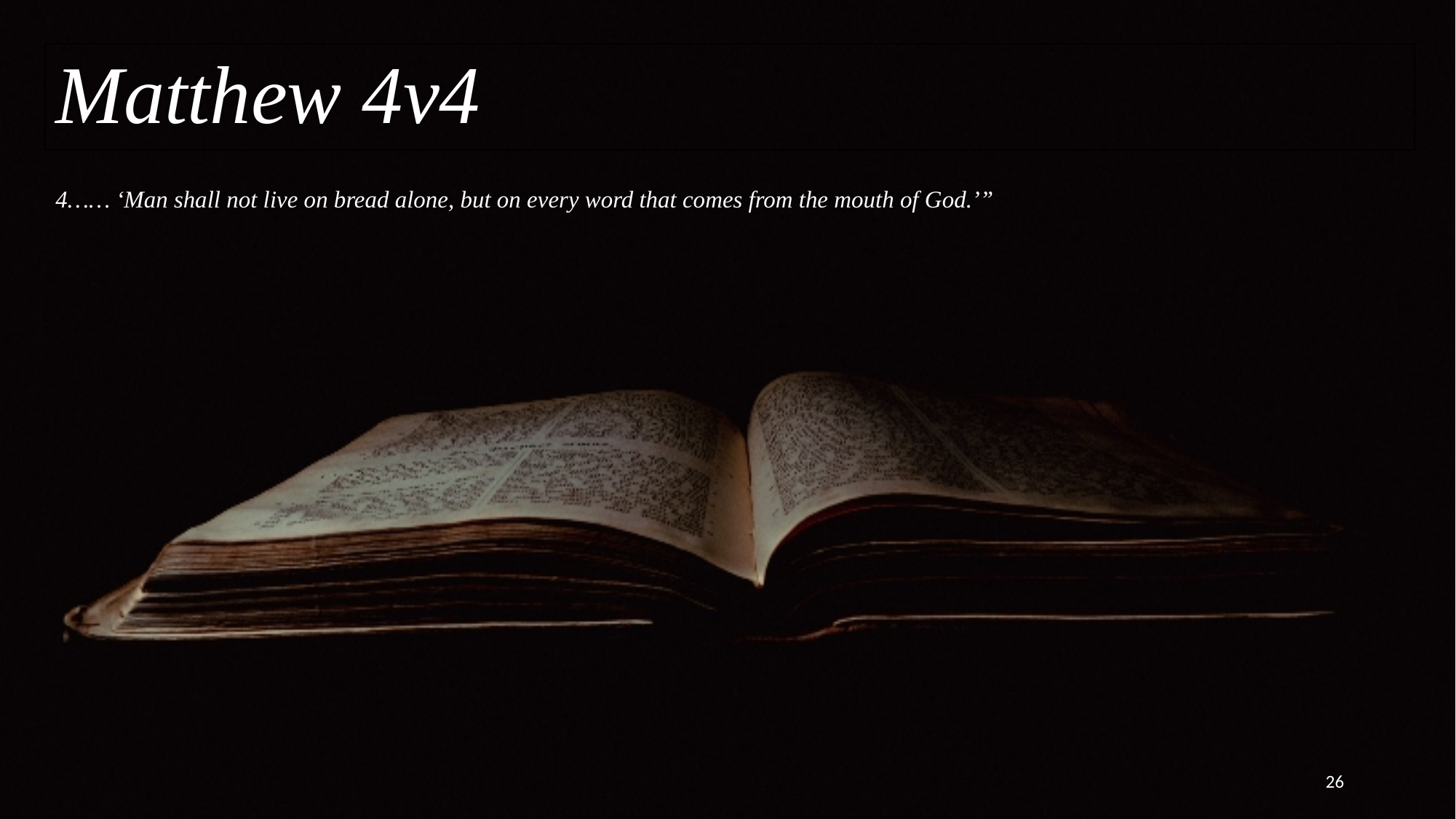

Matthew 4v4
# 4…… ‘Man shall not live on bread alone, but on every word that comes from the mouth of God.’”
26